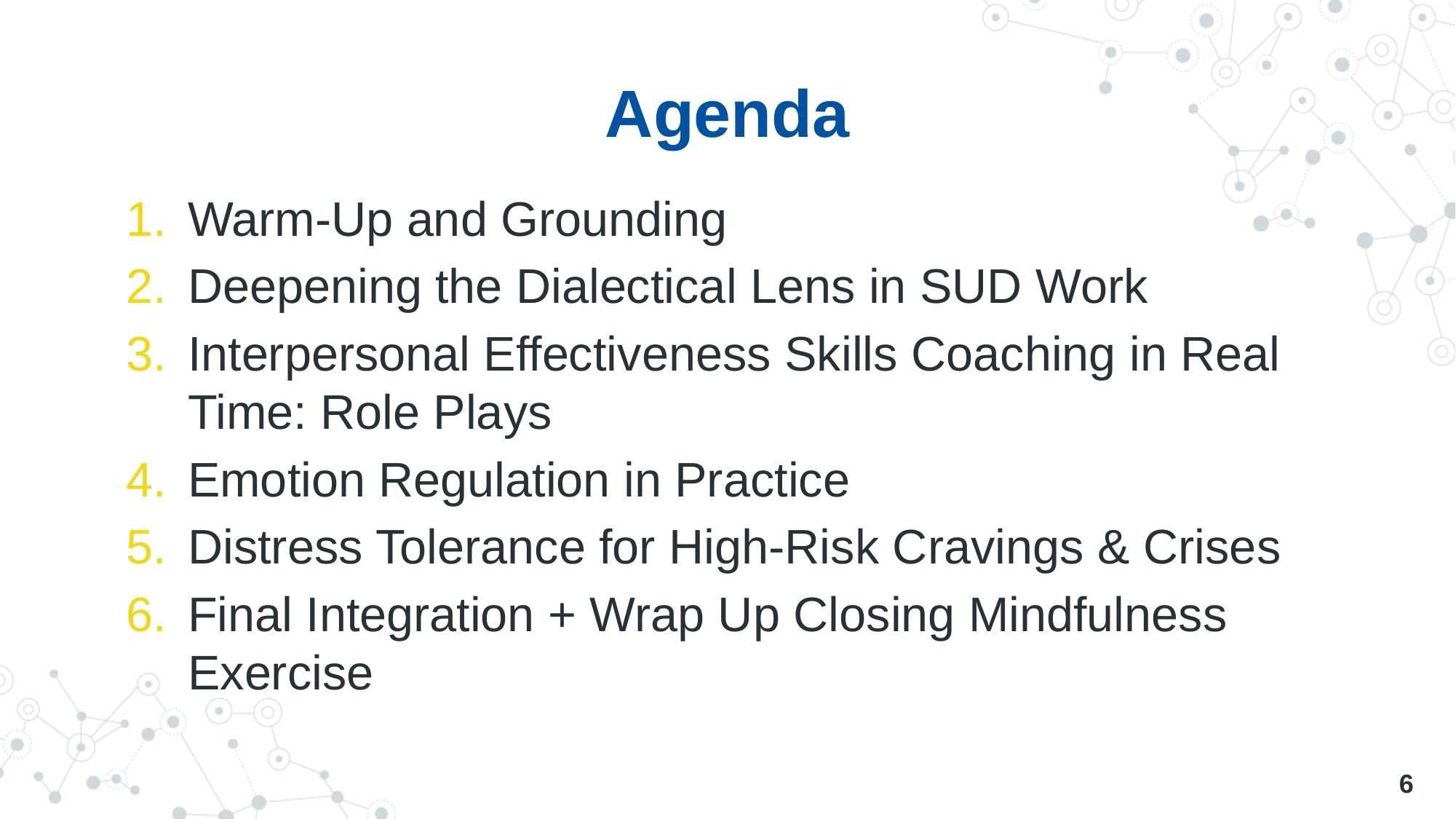

# Agenda
Warm-Up and Grounding
Deepening the Dialectical Lens in SUD Work
Interpersonal Effectiveness Skills Coaching in Real Time: Role Plays
Emotion Regulation in Practice
Distress Tolerance for High-Risk Cravings & Crises
Final Integration + Wrap Up Closing Mindfulness Exercise
6